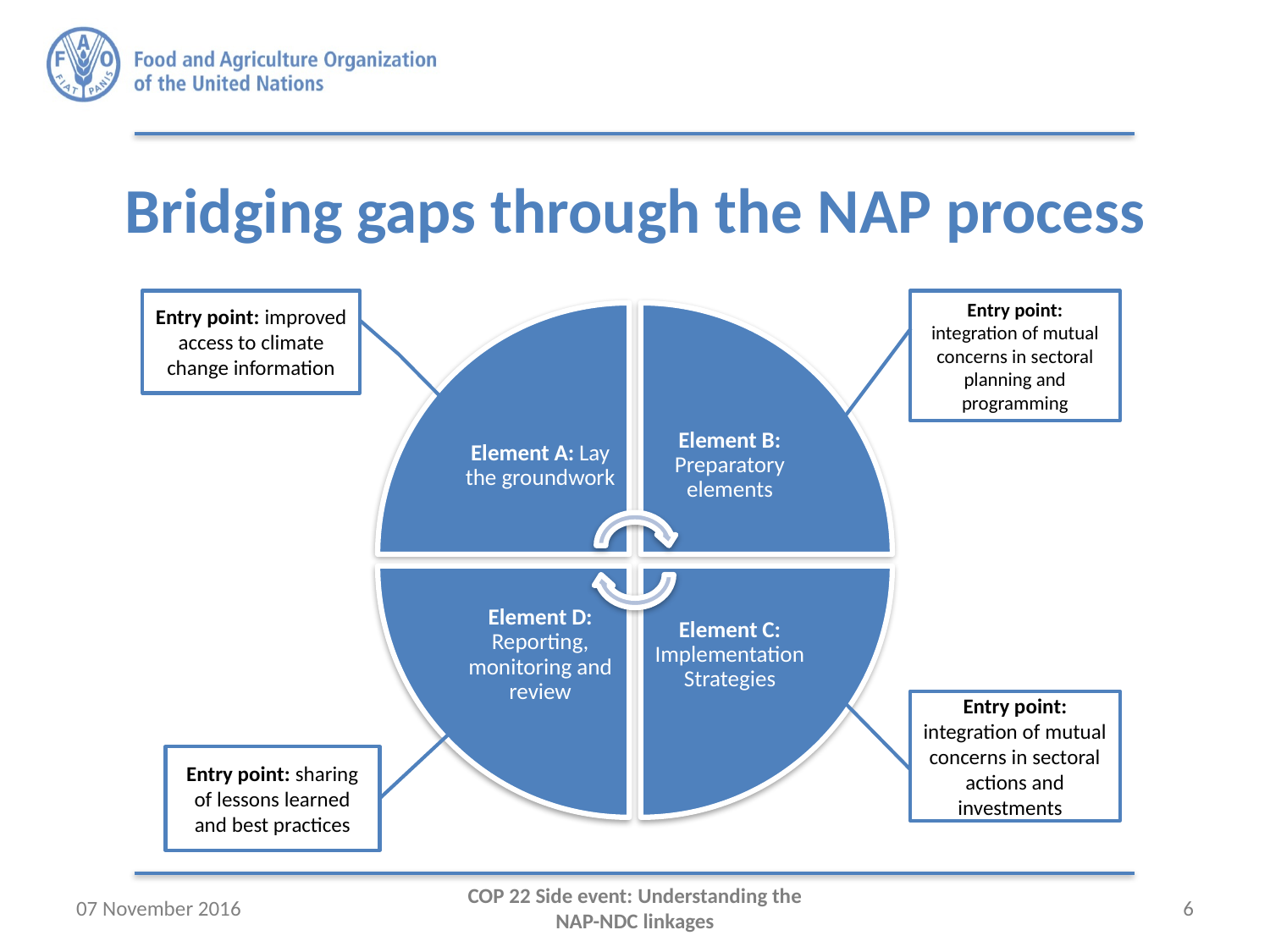

# Bridging gaps through the NAP process
Element A: Lay the groundwork
Element B: Preparatory elements
Element C: Implementation Strategies
Element D: Reporting, monitoring and review
Entry point: improved access to climate change information
Entry point: integration of mutual concerns in sectoral planning and programming
Entry point: integration of mutual concerns in sectoral actions and investments
Entry point: sharing of lessons learned and best practices
07 November 2016
COP 22 Side event: Understanding the NAP-NDC linkages
6